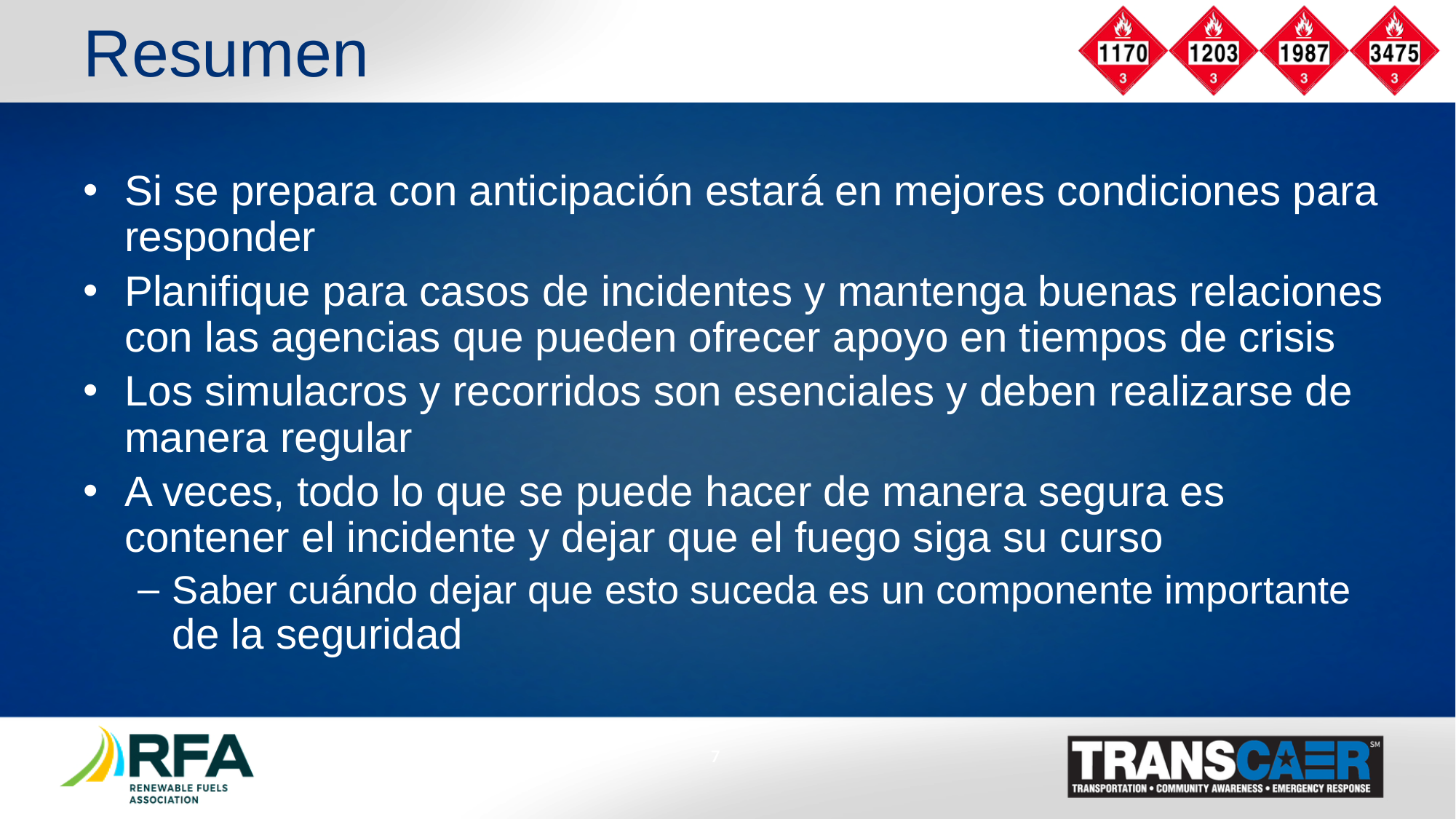

# Resumen
Si se prepara con anticipación estará en mejores condiciones para responder
Planifique para casos de incidentes y mantenga buenas relaciones con las agencias que pueden ofrecer apoyo en tiempos de crisis
Los simulacros y recorridos son esenciales y deben realizarse de manera regular
A veces, todo lo que se puede hacer de manera segura es contener el incidente y dejar que el fuego siga su curso
Saber cuándo dejar que esto suceda es un componente importante
de la seguridad